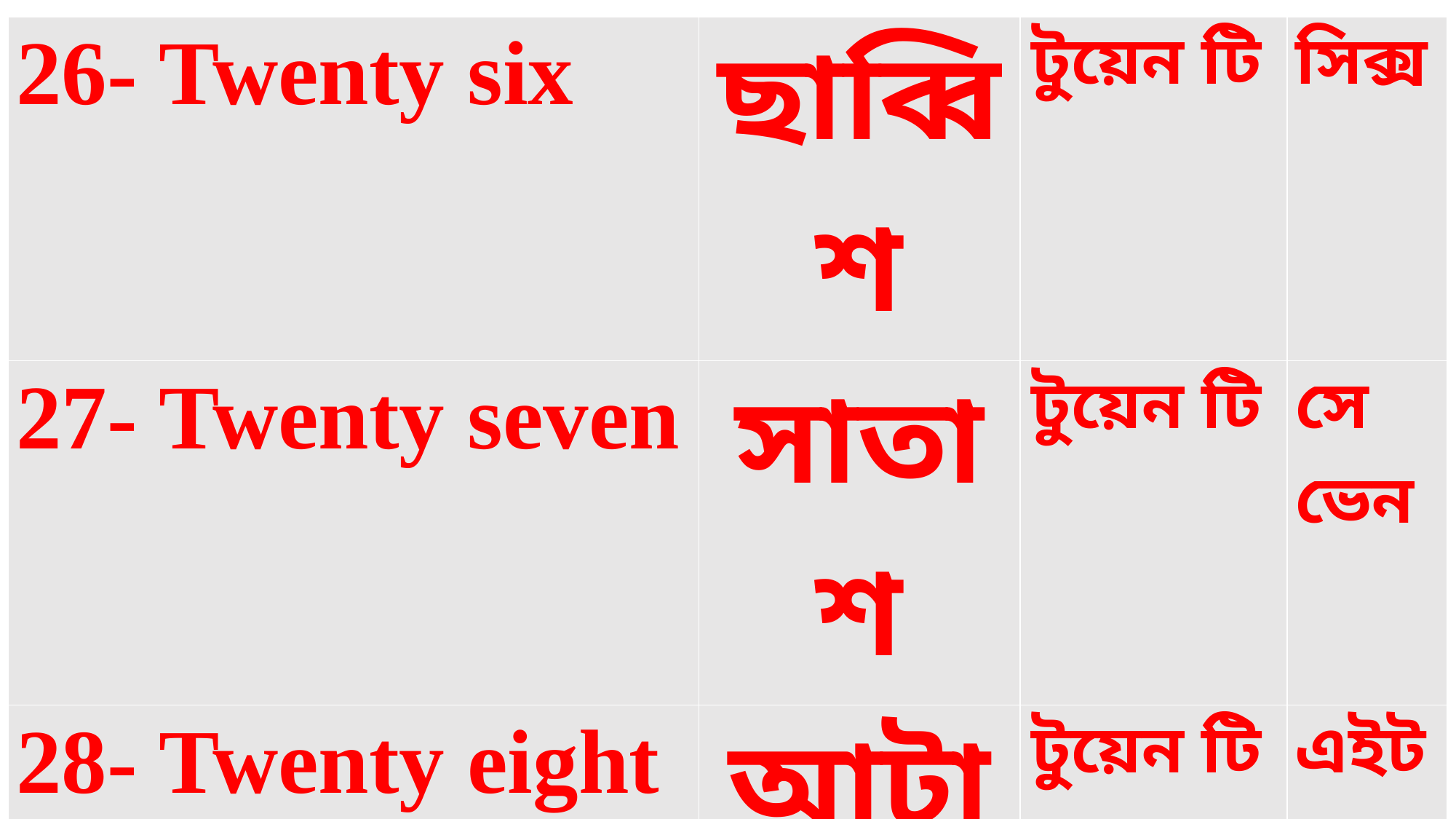

| 26- Twenty six | ছাব্বিশ | টুয়েন টি | সিক্স |
| --- | --- | --- | --- |
| 27- Twenty seven | সাতাশ | টুয়েন টি | সেভেন |
| 28- Twenty eight | আটাশ | টুয়েন টি | এইট |
| 29- Twenty nine | ঊনত্রিশ | টুয়েন টি | নাইন |
| 30- Thirty | ত্রিশ | থার টি |  |